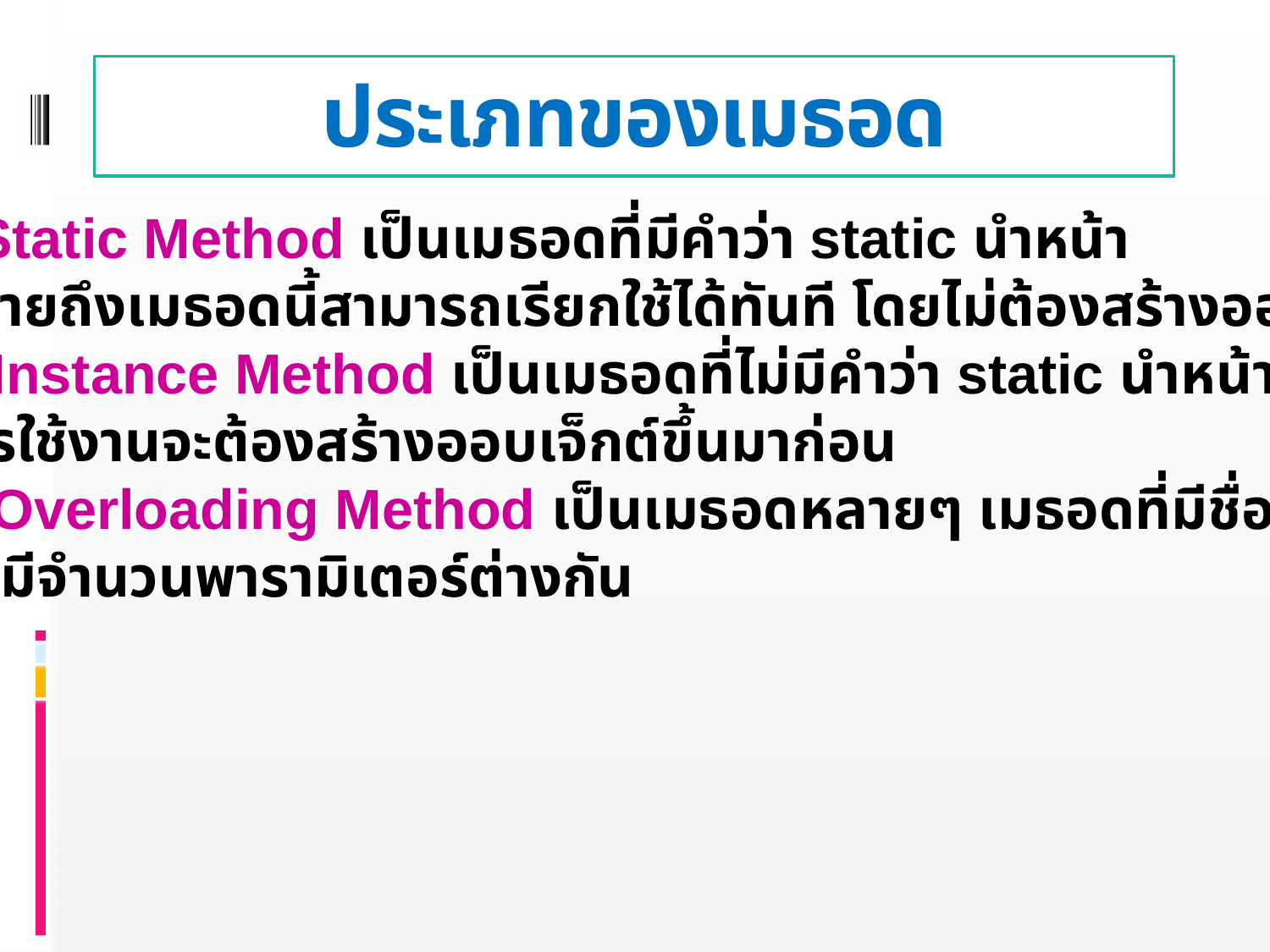

# ประเภทของเมธอด
1.Static Method เป็นเมธอดที่มีคำว่า static นำหน้า
หมายถึงเมธอดนี้สามารถเรียกใช้ได้ทันที โดยไม่ต้องสร้างออบเจ็กต์
2. Instance Method เป็นเมธอดที่ไม่มีคำว่า static นำหน้า
การใช้งานจะต้องสร้างออบเจ็กต์ขึ้นมาก่อน
3. Overloading Method เป็นเมธอดหลายๆ เมธอดที่มีชื่อเดียวกัน
แต่มีจำนวนพารามิเตอร์ต่างกัน